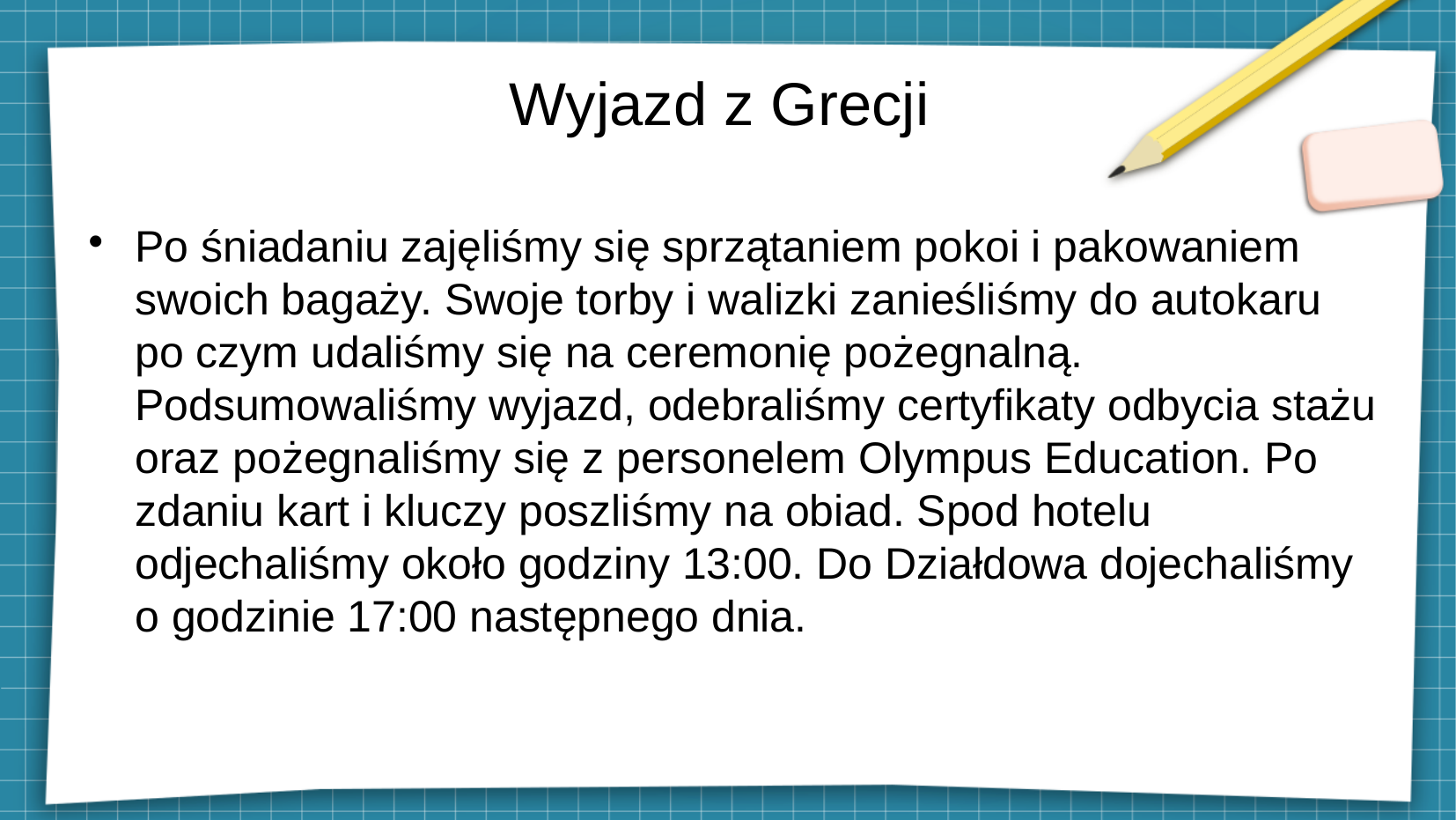

# Wyjazd z Grecji
Po śniadaniu zajęliśmy się sprzątaniem pokoi i pakowaniem swoich bagaży. Swoje torby i walizki zanieśliśmy do autokaru po czym udaliśmy się na ceremonię pożegnalną. Podsumowaliśmy wyjazd, odebraliśmy certyfikaty odbycia stażu oraz pożegnaliśmy się z personelem Olympus Education. Po zdaniu kart i kluczy poszliśmy na obiad. Spod hotelu odjechaliśmy około godziny 13:00. Do Działdowa dojechaliśmy o godzinie 17:00 następnego dnia.